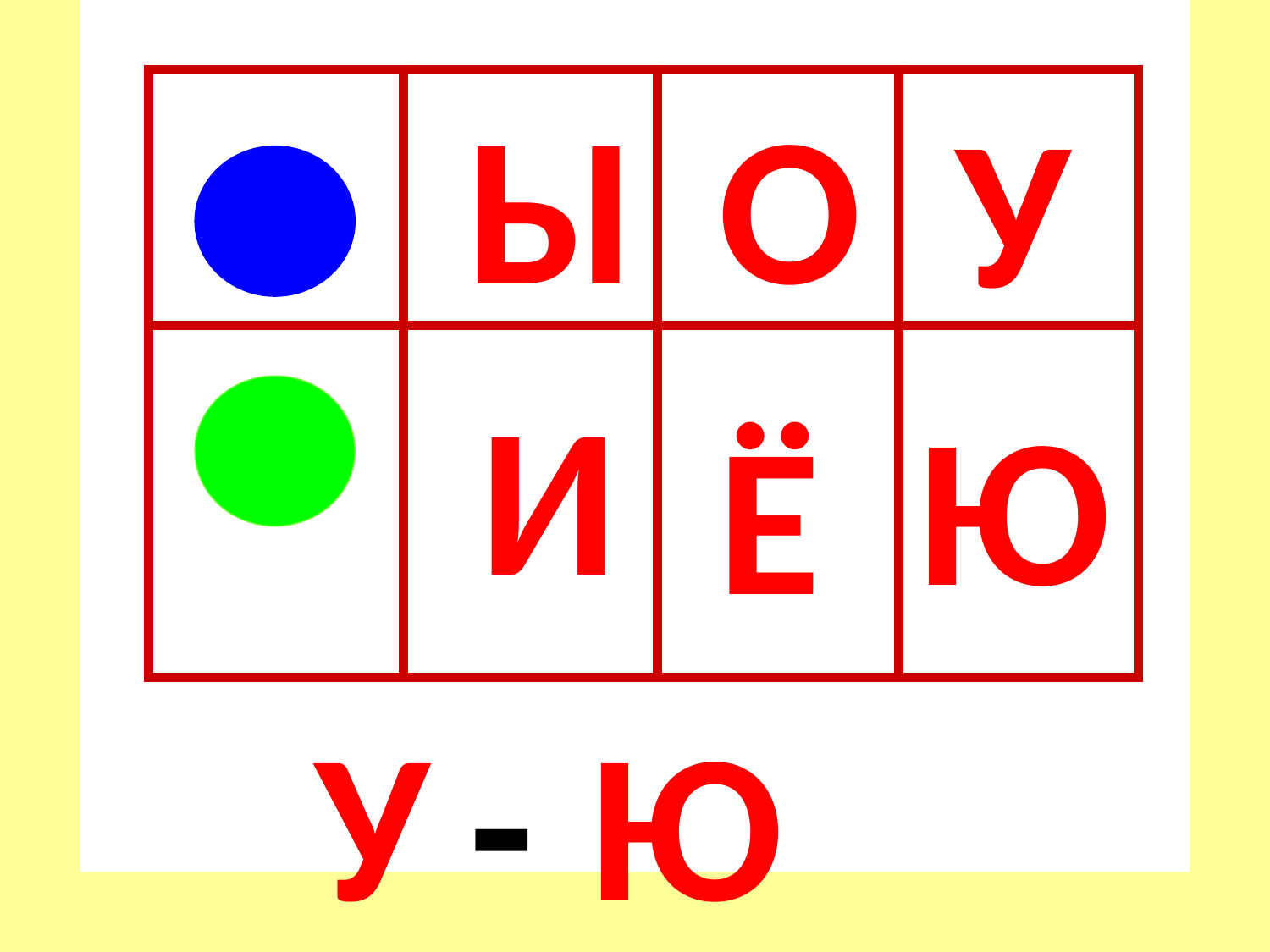

Ы
О
|  |  |  |  |
| --- | --- | --- | --- |
|  |  |  |  |
У

И
Ю

Ё

У
-
Ю